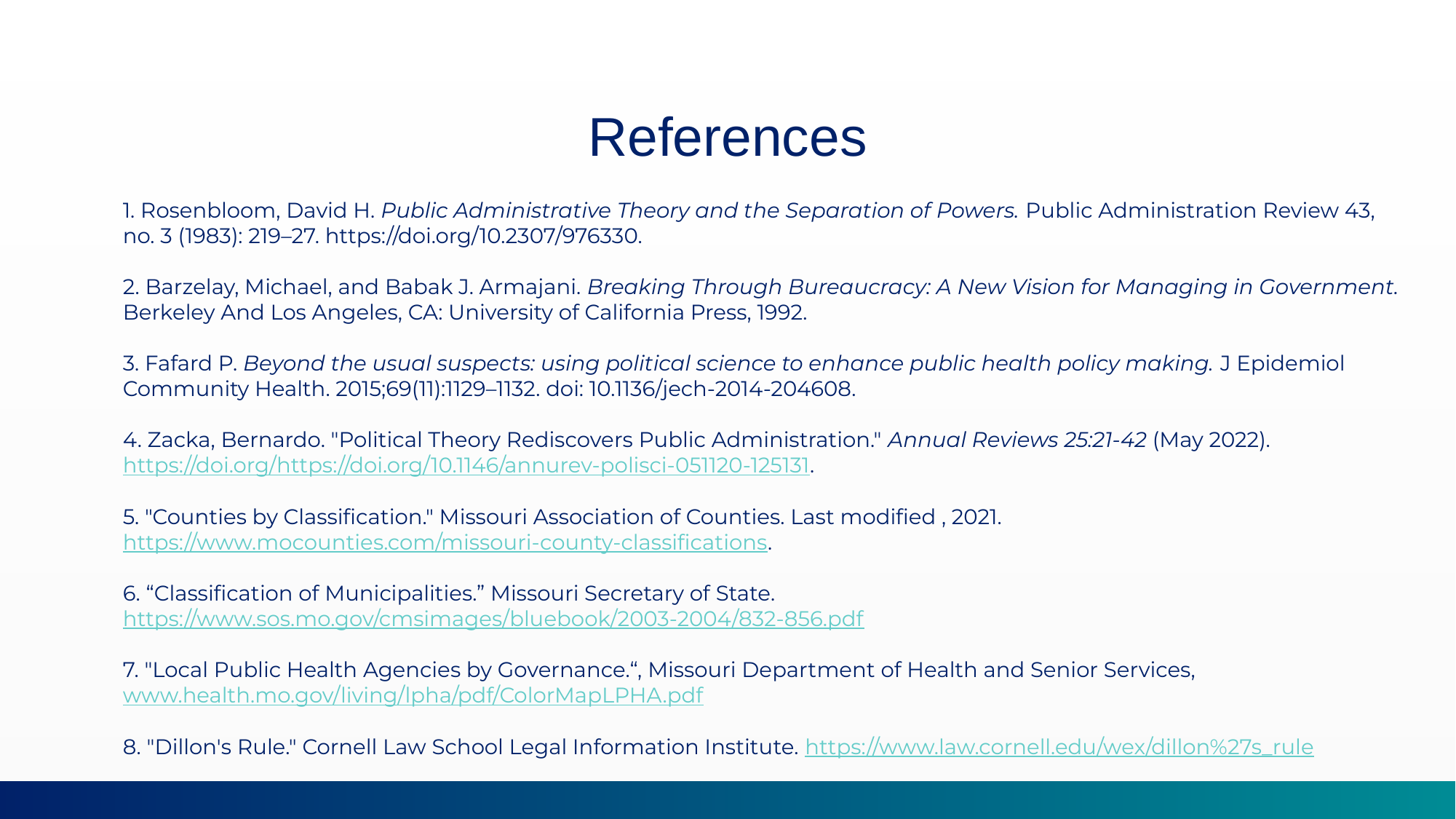

References
1. Rosenbloom, David H. Public Administrative Theory and the Separation of Powers. Public Administration Review 43, no. 3 (1983): 219–27. https://doi.org/10.2307/976330.

2. Barzelay, Michael, and Babak J. Armajani. Breaking Through Bureaucracy: A New Vision for Managing in Government. Berkeley And Los Angeles, CA: University of California Press, 1992.

3. Fafard P. Beyond the usual suspects: using political science to enhance public health policy making. J Epidemiol Community Health. 2015;69(11):1129–1132. doi: 10.1136/jech-2014-204608.

4. Zacka, Bernardo. "Political Theory Rediscovers Public Administration." Annual Reviews 25:21-42 (May 2022). https://doi.org/https://doi.org/10.1146/annurev-polisci-051120-125131.

5. "Counties by Classification." Missouri Association of Counties. Last modified , 2021. https://www.mocounties.com/missouri-county-classifications.

6. “Classification of Municipalities.” Missouri Secretary of State. https://www.sos.mo.gov/cmsimages/bluebook/2003-2004/832-856.pdf

7. "Local Public Health Agencies by Governance.“, Missouri Department of Health and Senior Services, www.health.mo.gov/living/lpha/pdf/ColorMapLPHA.pdf

8. "Dillon's Rule." Cornell Law School Legal Information Institute. https://www.law.cornell.edu/wex/dillon%27s_rule